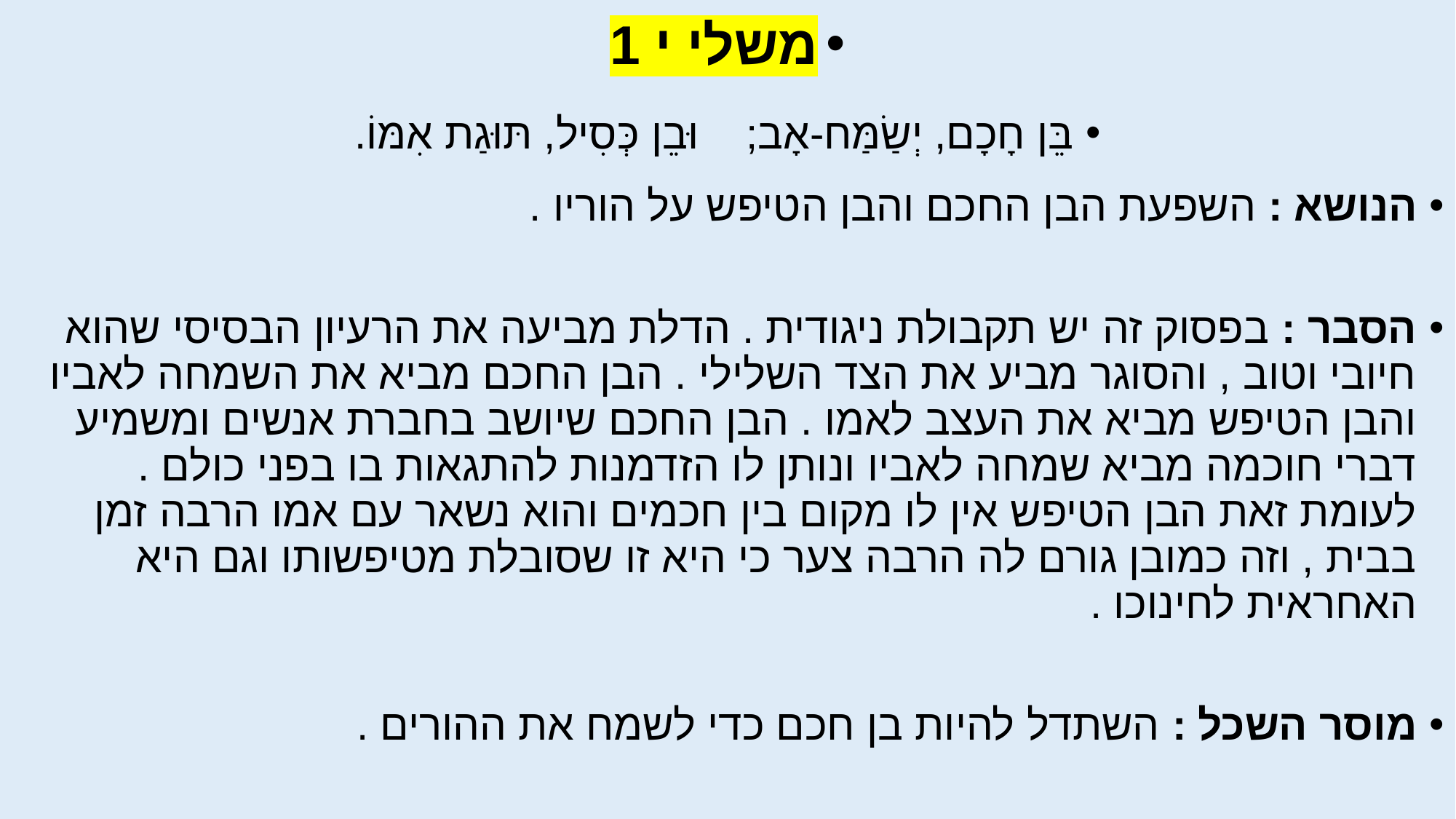

משלי י 1
בֵּן חָכָם, יְשַׂמַּח-אָב;    וּבֵן כְּסִיל, תּוּגַת אִמּוֹ.
הנושא : השפעת הבן החכם והבן הטיפש על הוריו .

הסבר : בפסוק זה יש תקבולת ניגודית . הדלת מביעה את הרעיון הבסיסי שהוא חיובי וטוב , והסוגר מביע את הצד השלילי . הבן החכם מביא את השמחה לאביו והבן הטיפש מביא את העצב לאמו . הבן החכם שיושב בחברת אנשים ומשמיע דברי חוכמה מביא שמחה לאביו ונותן לו הזדמנות להתגאות בו בפני כולם . לעומת זאת הבן הטיפש אין לו מקום בין חכמים והוא נשאר עם אמו הרבה זמן בבית , וזה כמובן גורם לה הרבה צער כי היא זו שסובלת מטיפשותו וגם היא האחראית לחינוכו .

מוסר השכל : השתדל להיות בן חכם כדי לשמח את ההורים .